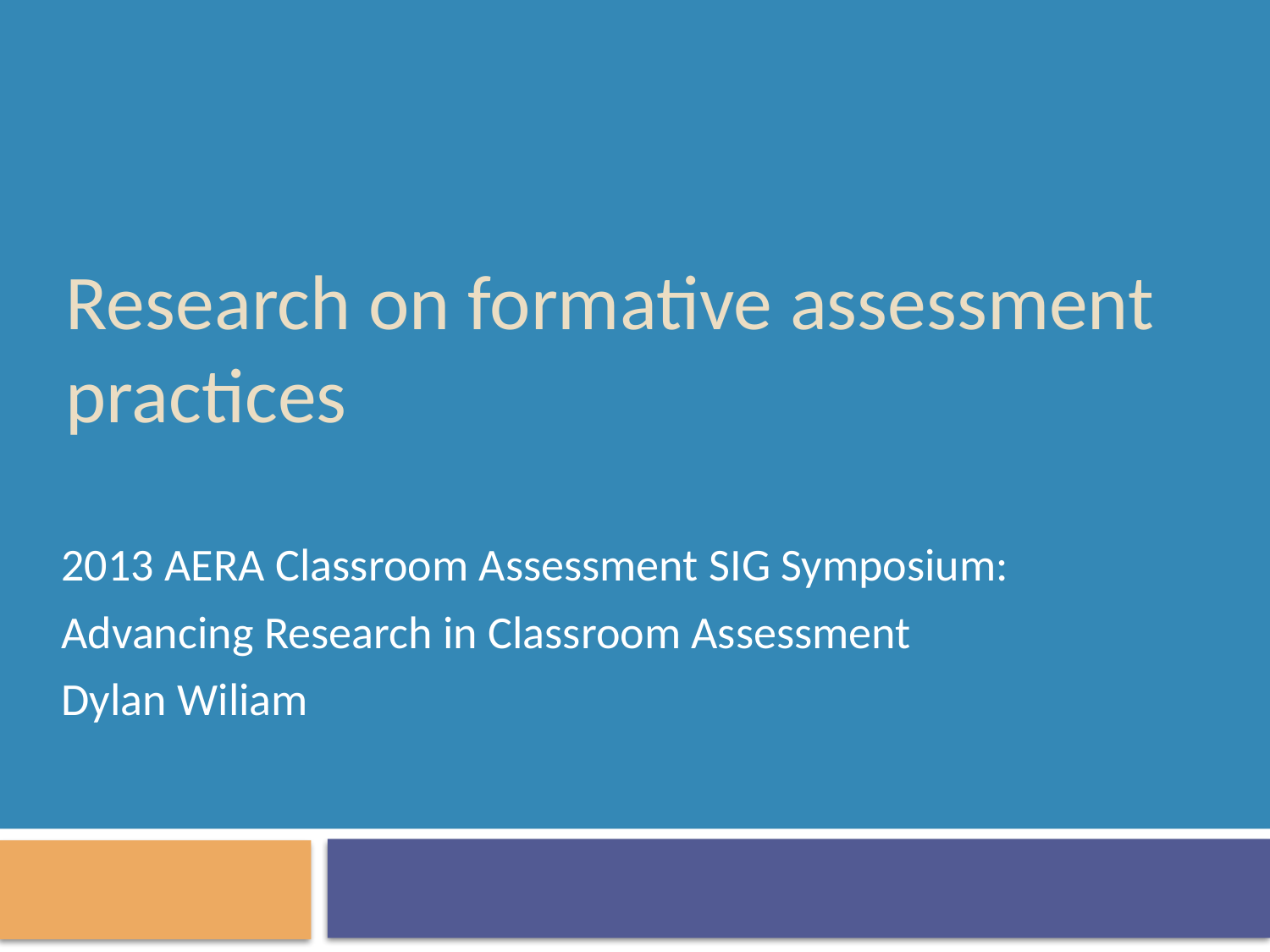

# Research on formative assessment practices
2013 AERA Classroom Assessment SIG Symposium:
Advancing Research in Classroom Assessment
Dylan Wiliam